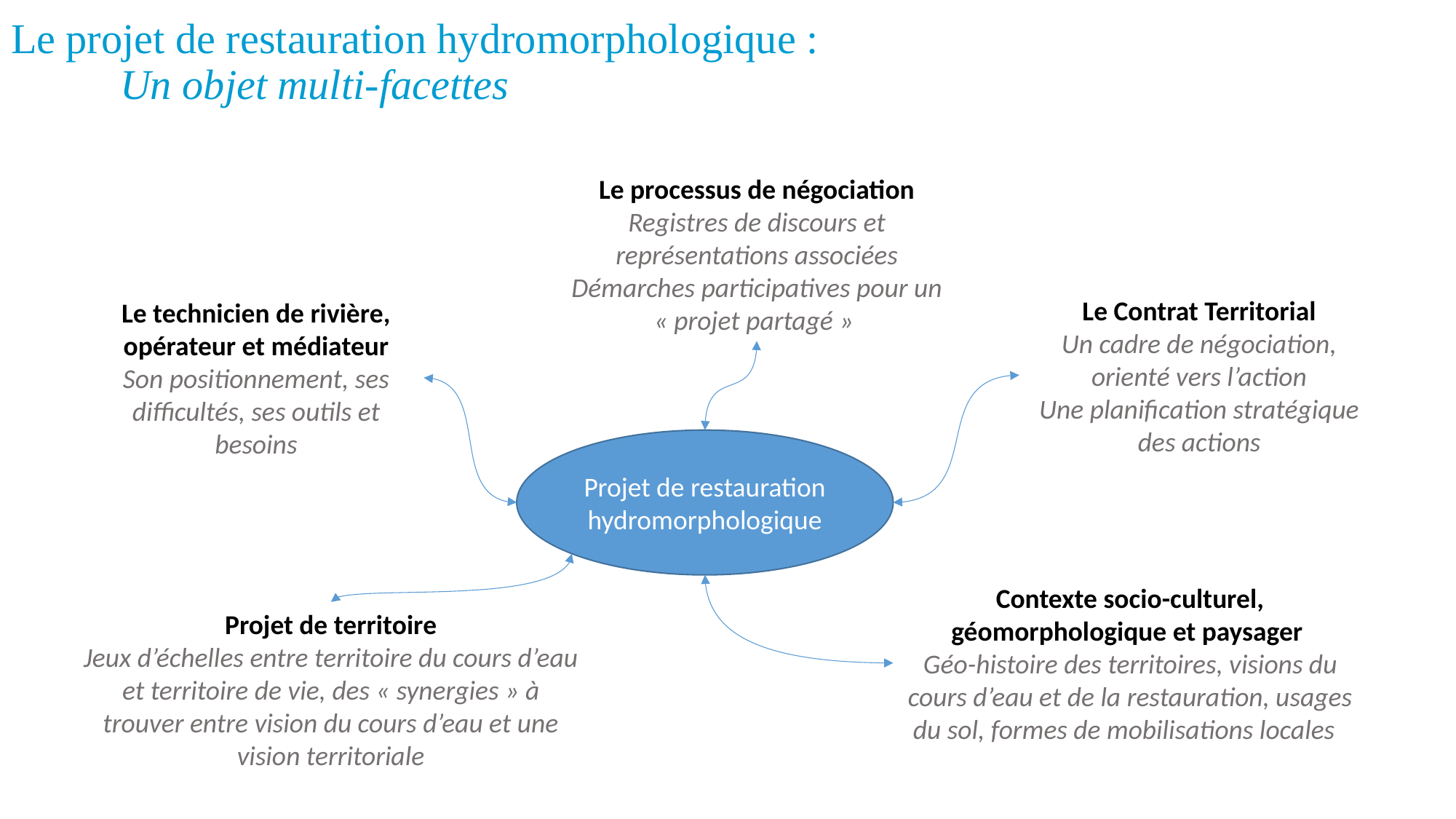

# Le projet de restauration hydromorphologique : Un objet multi-facettes
Le processus de négociation
Registres de discours et représentations associées
Démarches participatives pour un « projet partagé »
Le Contrat Territorial
Un cadre de négociation, orienté vers l’action
Une planification stratégique des actions
Le technicien de rivière, opérateur et médiateur
Son positionnement, ses difficultés, ses outils et besoins
Projet de restauration hydromorphologique
Contexte socio-culturel, géomorphologique et paysager
Géo-histoire des territoires, visions du cours d’eau et de la restauration, usages du sol, formes de mobilisations locales
Projet de territoire
Jeux d’échelles entre territoire du cours d’eau et territoire de vie, des « synergies » à trouver entre vision du cours d’eau et une vision territoriale